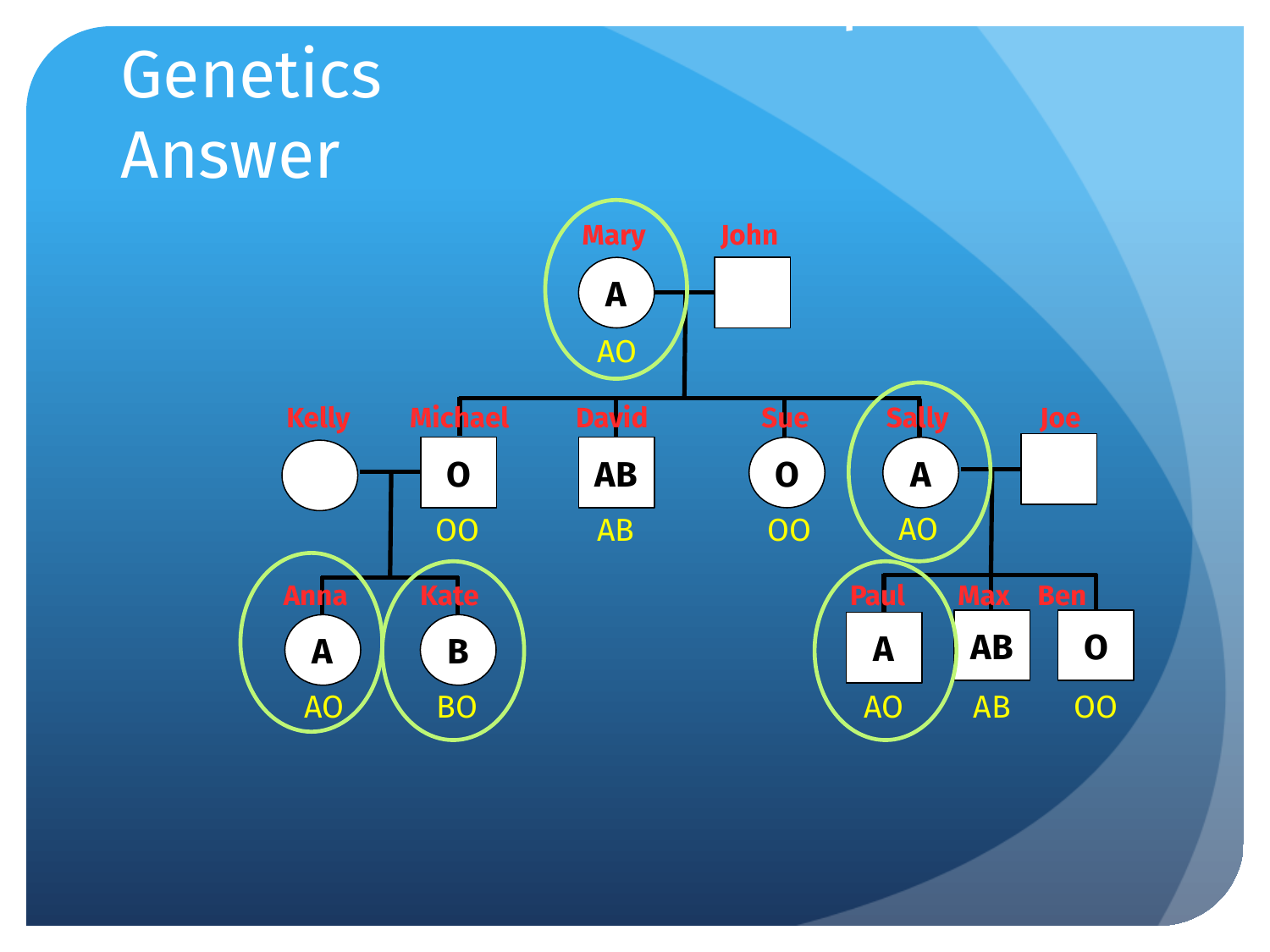

# Human ABO Blood Group Genetics Answer

Mary
John
A

AO

Kelly
Michael
David
Sue
Sally
Joe

O
AB
O
A

AO
OO
AB
OO

Anna
Kate
Paul
Max
Ben
AB
O
A
A
B
AO
BO
AO
AB
OO